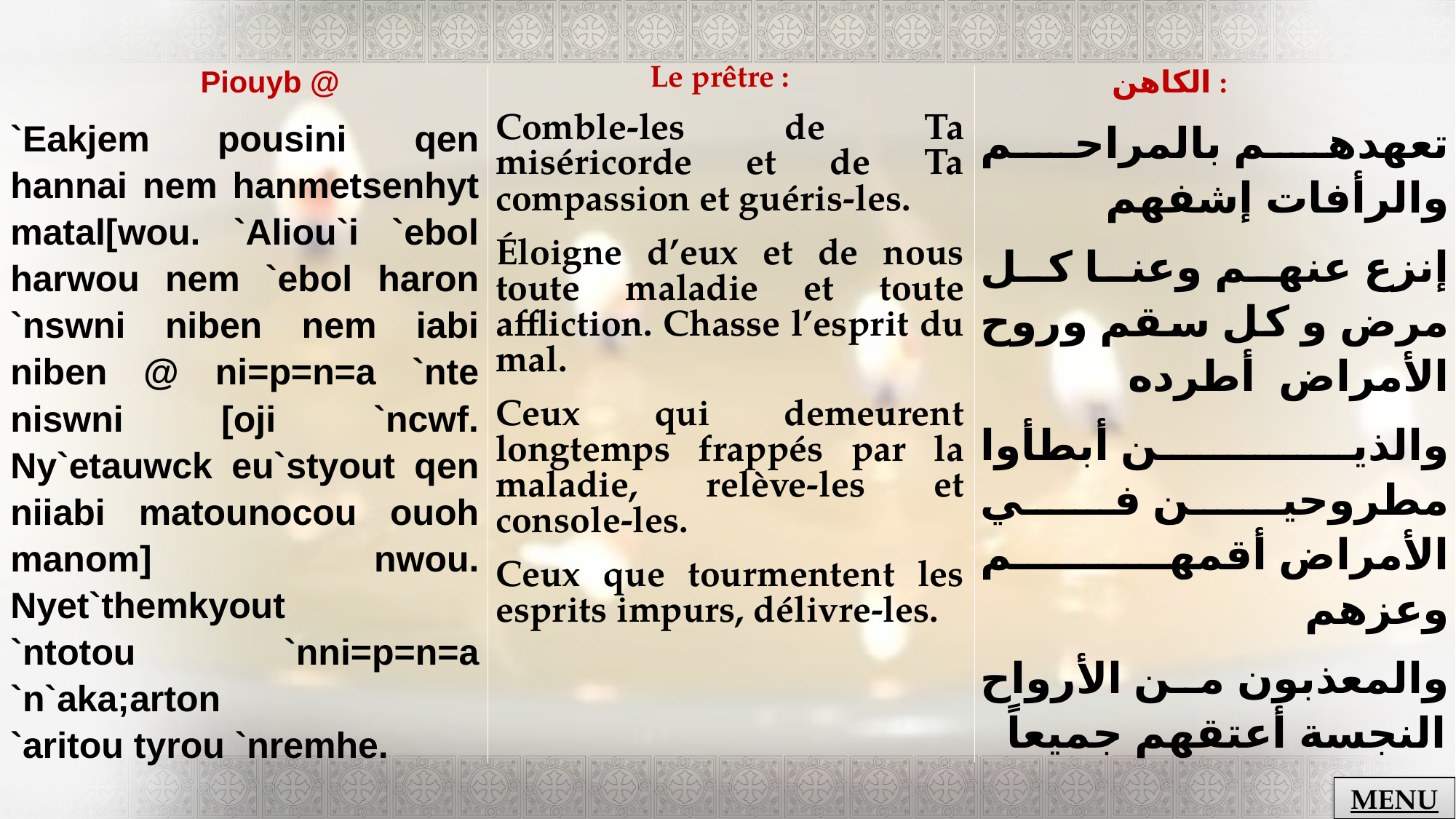

| Piouyb @ | Le prêtre : | الكاهن : |
| --- | --- | --- |
| `Eakjem pousini qen hannai nem hanmetsenhyt matal[wou. `Aliou`i `ebol harwou nem `ebol haron `nswni niben nem iabi niben @ ni=p=n=a `nte niswni [oji `ncwf. Ny`etauwck eu`styout qen niiabi matounocou ouoh manom] nwou. Nyet`themkyout `ntotou `nni=p=n=a `n`aka;arton `aritou tyrou `nremhe. | Comble-les de Ta miséricorde et de Ta compassion et guéris-les. Éloigne d’eux et de nous toute maladie et toute affliction. Chasse l’esprit du mal. Ceux qui demeurent longtemps frappés par la maladie, relève-les et console-les. Ceux que tourmentent les esprits impurs, délivre-les. | تعهدهم بالمراحم والرأفات إشفهم إنزع عنهم وعنا كل مرض و كل سقم وروح الأمراض أطرده والذين أبطأوا مطروحين في الأمراض أقمهم وعزهم والمعذبون من الأرواح النجسة أعتقهم جميعاً |
| --- | --- | --- |
MENU